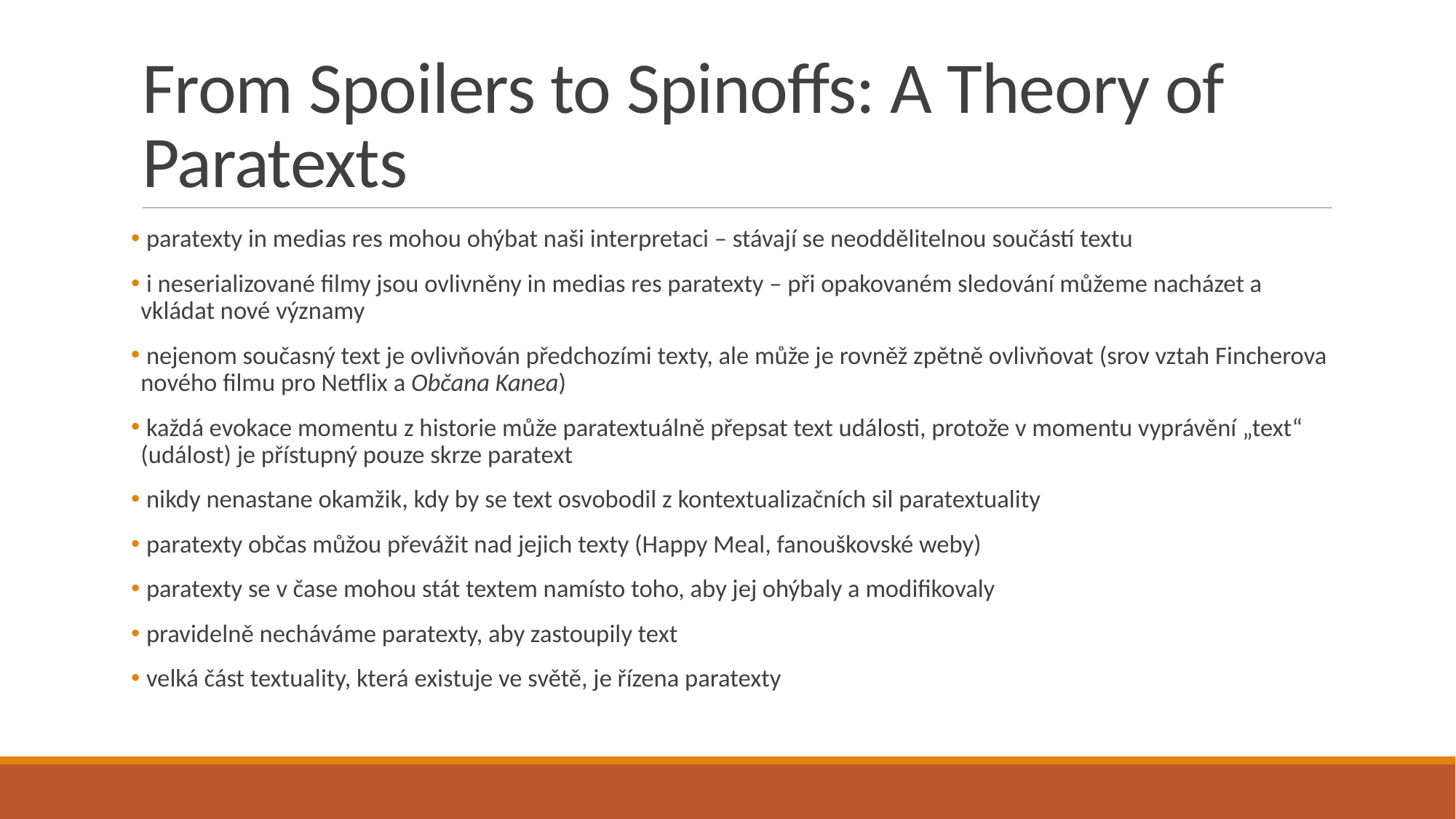

# From Spoilers to Spinoffs: A Theory of Paratexts
 paratexty in medias res mohou ohýbat naši interpretaci – stávají se neoddělitelnou součástí textu
 i neserializované filmy jsou ovlivněny in medias res paratexty – při opakovaném sledování můžeme nacházet a vkládat nové významy
 nejenom současný text je ovlivňován předchozími texty, ale může je rovněž zpětně ovlivňovat (srov vztah Fincherova nového filmu pro Netflix a Občana Kanea)
 každá evokace momentu z historie může paratextuálně přepsat text události, protože v momentu vyprávění „text“ (událost) je přístupný pouze skrze paratext
 nikdy nenastane okamžik, kdy by se text osvobodil z kontextualizačních sil paratextuality
 paratexty občas můžou převážit nad jejich texty (Happy Meal, fanouškovské weby)
 paratexty se v čase mohou stát textem namísto toho, aby jej ohýbaly a modifikovaly
 pravidelně necháváme paratexty, aby zastoupily text
 velká část textuality, která existuje ve světě, je řízena paratexty